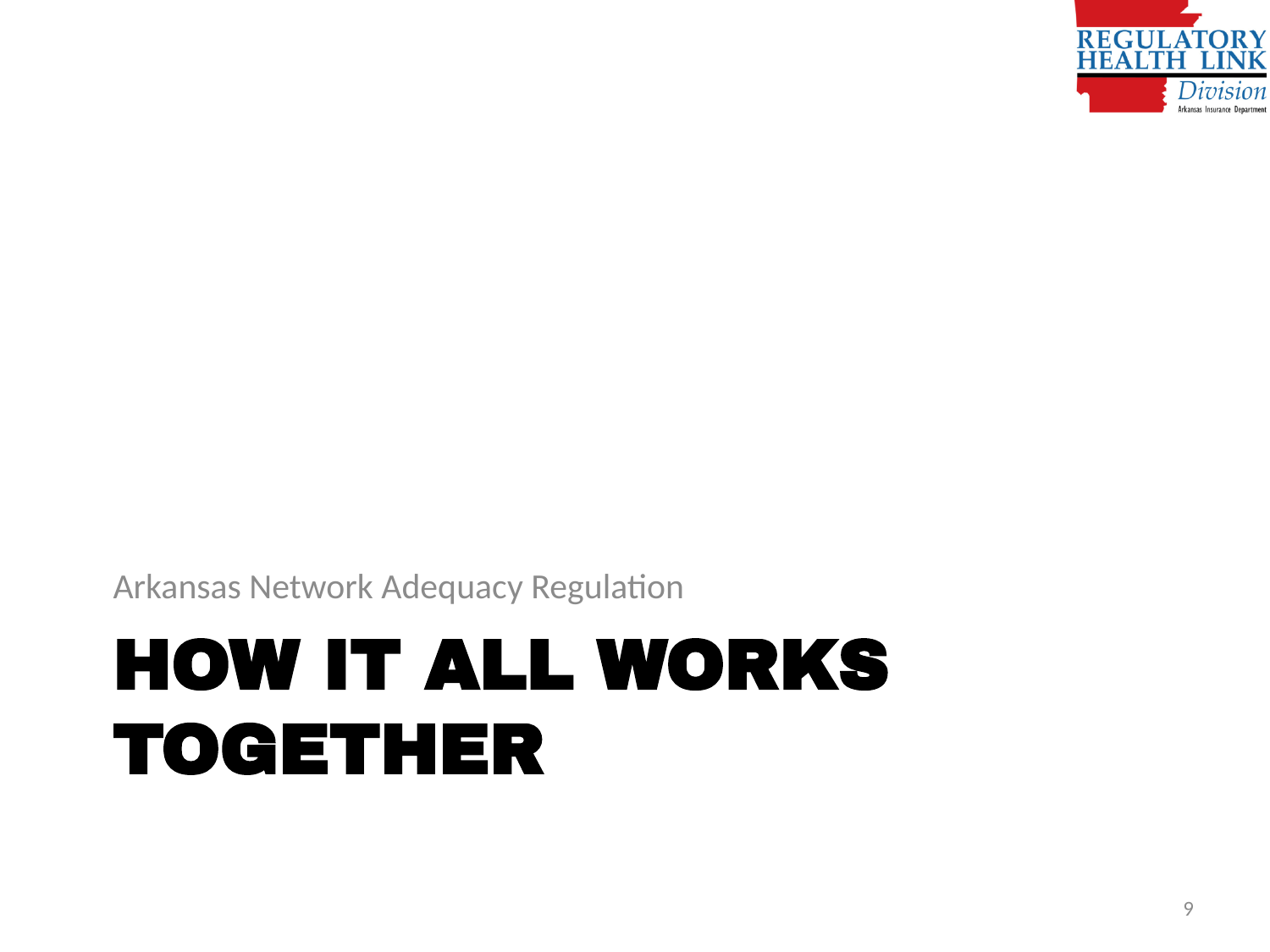

Arkansas Network Adequacy Regulation
# How it all works together
9